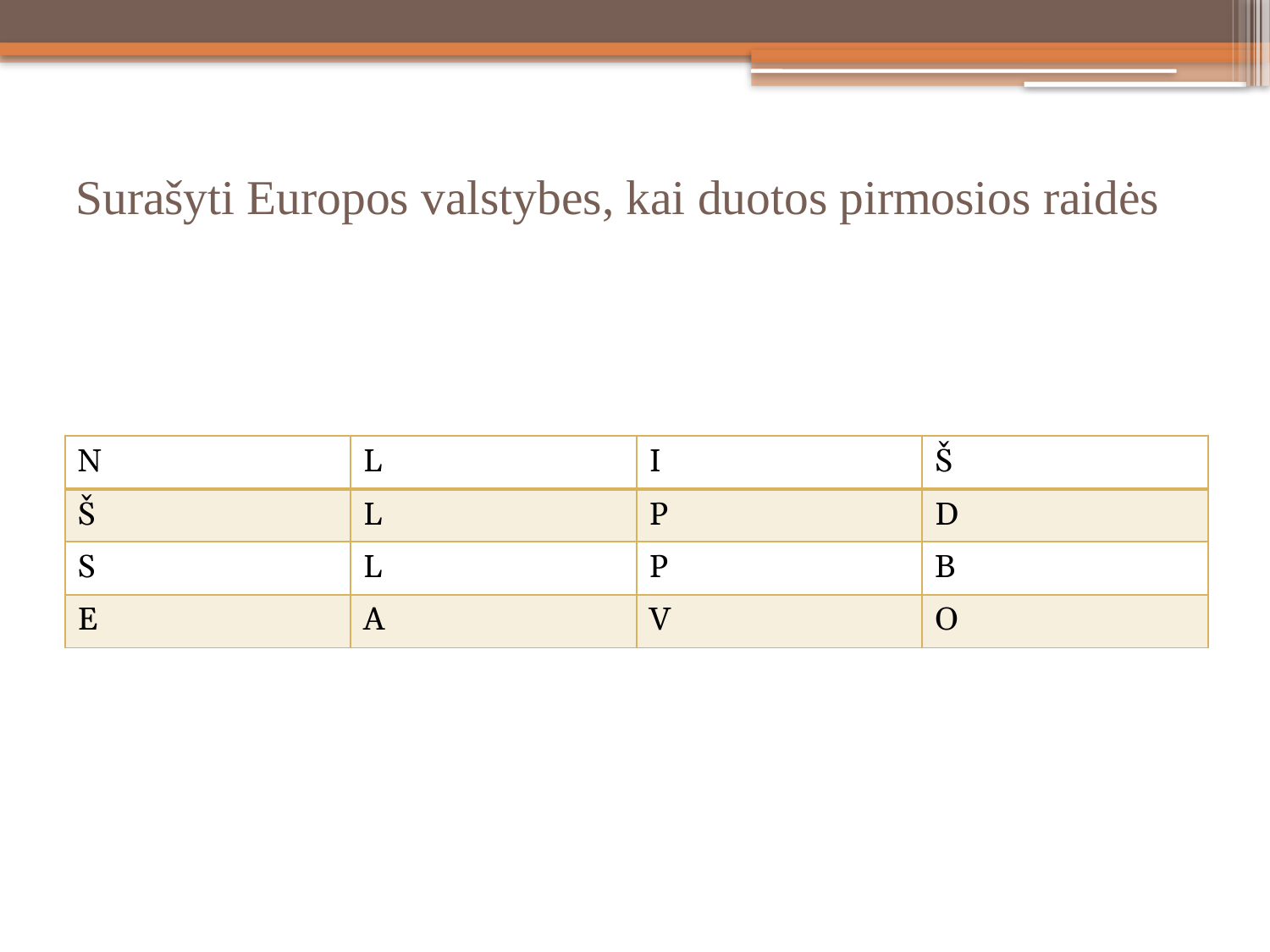

# Surašyti Europos valstybes, kai duotos pirmosios raidės
| N | L | I | Š |
| --- | --- | --- | --- |
| Š | L | P | D |
| S | L | P | B |
| E | A | V | O |